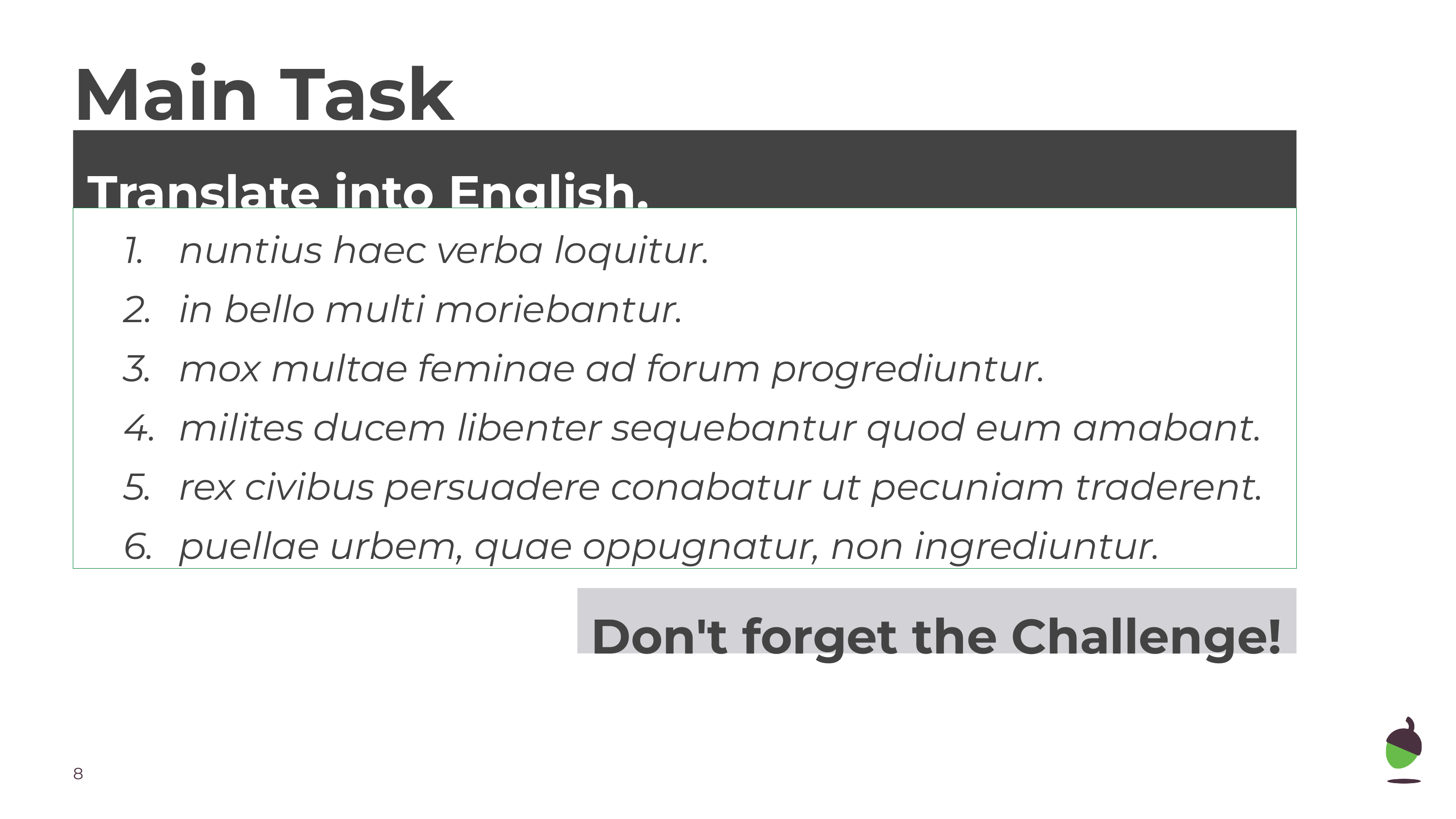

# Main Task
Translate into English.
| nuntius haec verba loquitur. in bello multi moriebantur. mox multae feminae ad forum progrediuntur. milites ducem libenter sequebantur quod eum amabant. rex civibus persuadere conabatur ut pecuniam traderent. puellae urbem, quae oppugnatur, non ingrediuntur. |
| --- |
 Don't forget the Challenge!
8